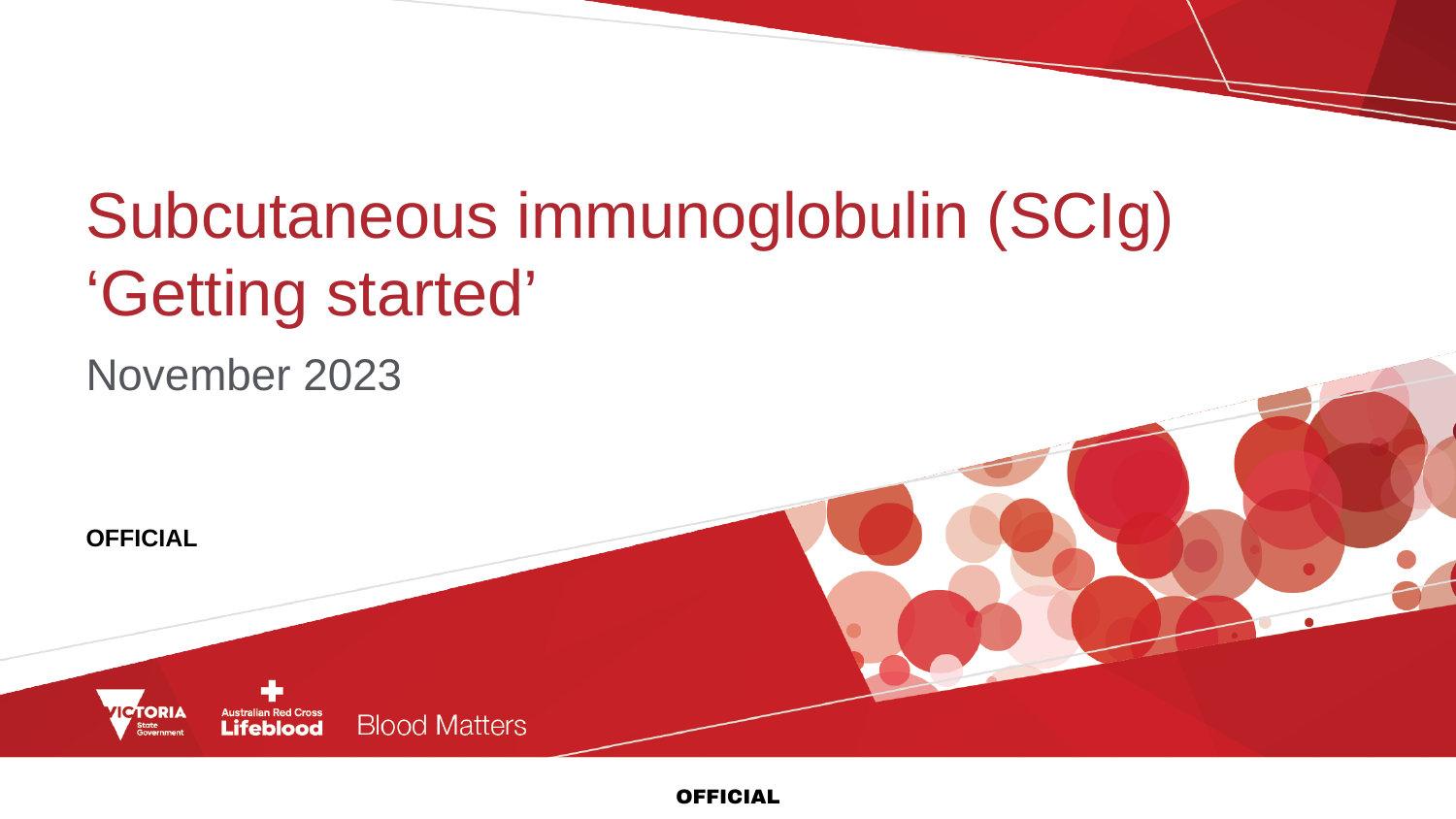

# Subcutaneous immunoglobulin (SCIg) ‘Getting started’
November 2023
OFFICIAL